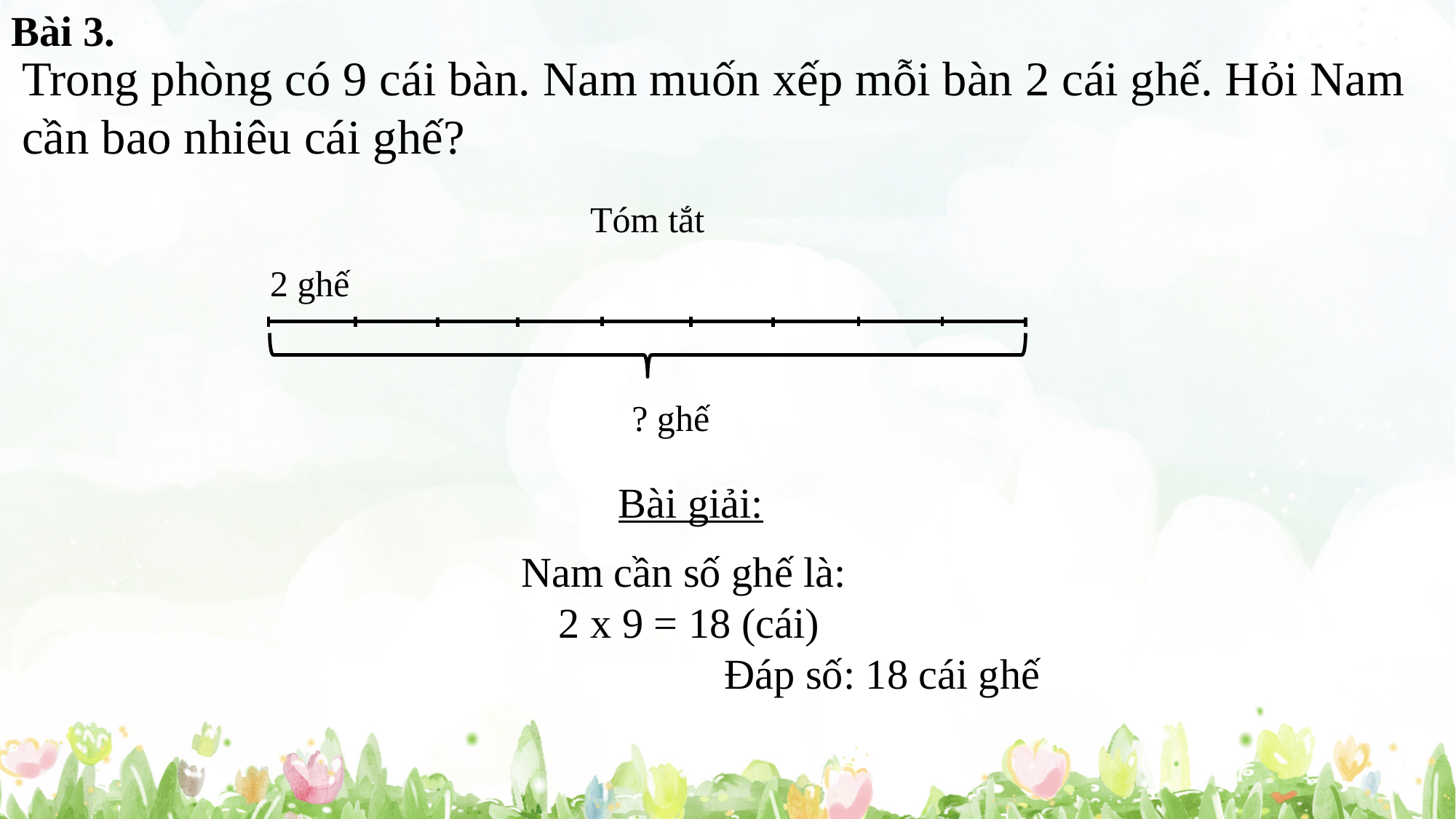

Bài 3.
Trong phòng có 9 cái bàn. Nam muốn xếp mỗi bàn 2 cái ghế. Hỏi Nam cần bao nhiêu cái ghế?
Tóm tắt

2 ghế
 ? ghế
Bài giải:
Nam cần số ghế là:
2 x 9 = 18 (cái)
Đáp số: 18 cái ghế